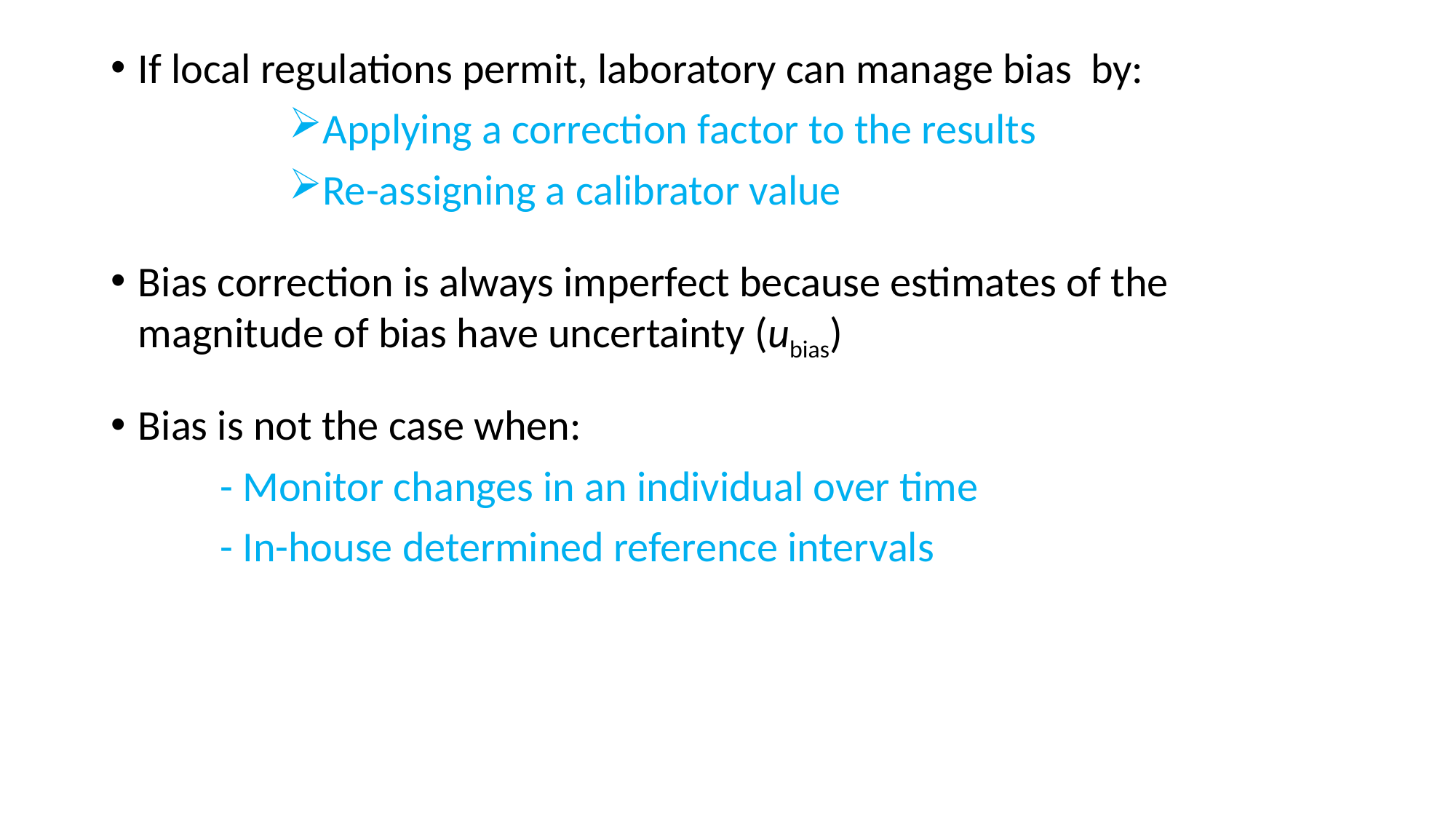

If local regulations permit, laboratory can manage bias  by:
Applying a correction factor to the results
Re-assigning a calibrator value
Bias correction is always imperfect because estimates of the magnitude of bias have uncertainty (ubias)
Bias is not the case when:
	- Monitor changes in an individual over time
	- In-house determined reference intervals